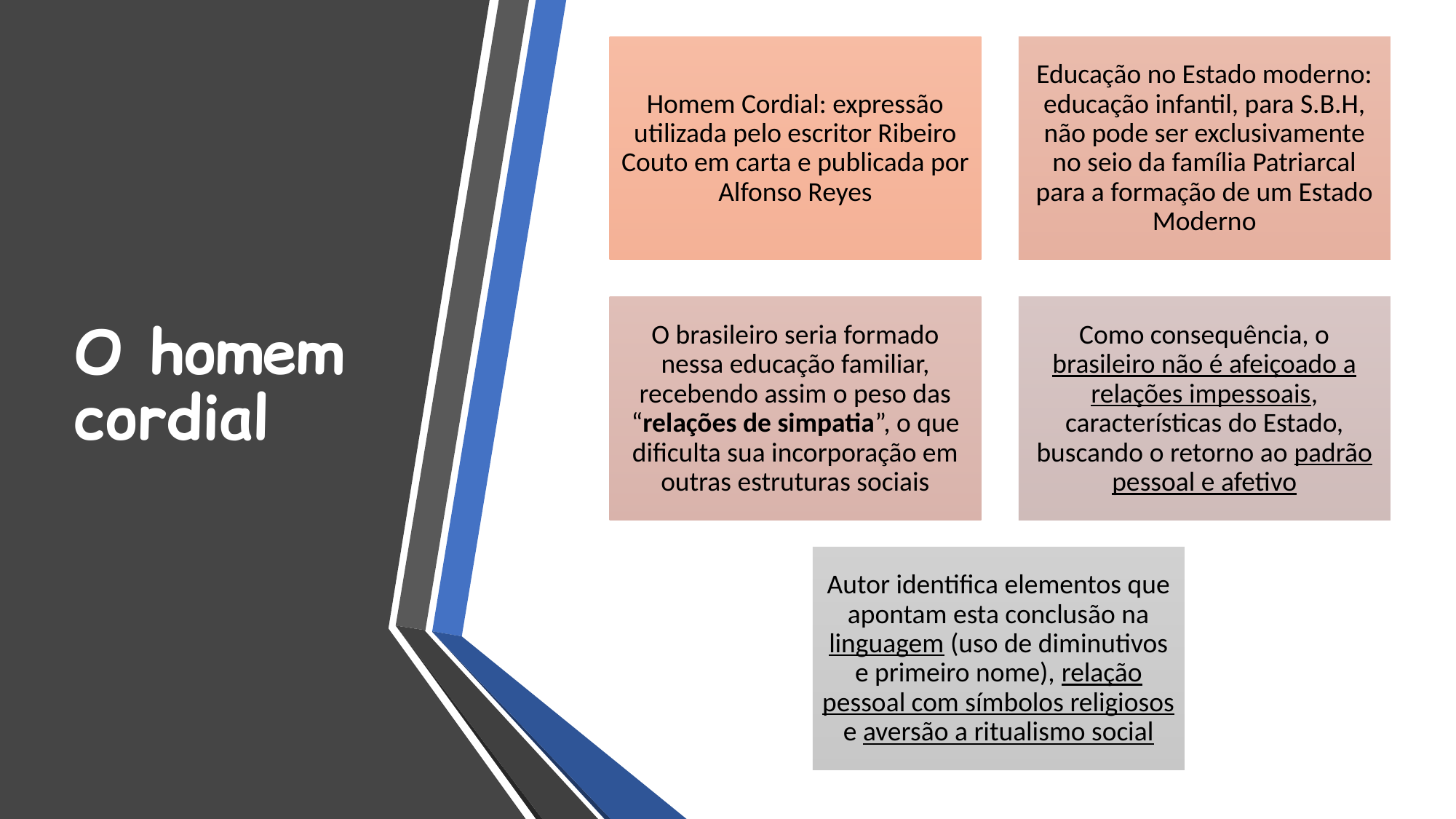

Homem Cordial: expressão utilizada pelo escritor Ribeiro Couto em carta e publicada por Alfonso Reyes
Educação no Estado moderno: educação infantil, para S.B.H, não pode ser exclusivamente no seio da família Patriarcal para a formação de um Estado Moderno
O brasileiro seria formado nessa educação familiar, recebendo assim o peso das “relações de simpatia”, o que dificulta sua incorporação em outras estruturas sociais
Como consequência, o brasileiro não é afeiçoado a relações impessoais, características do Estado, buscando o retorno ao padrão pessoal e afetivo
Autor identifica elementos que apontam esta conclusão na linguagem (uso de diminutivos e primeiro nome), relação pessoal com símbolos religiosos e aversão a ritualismo social
# O homem cordial